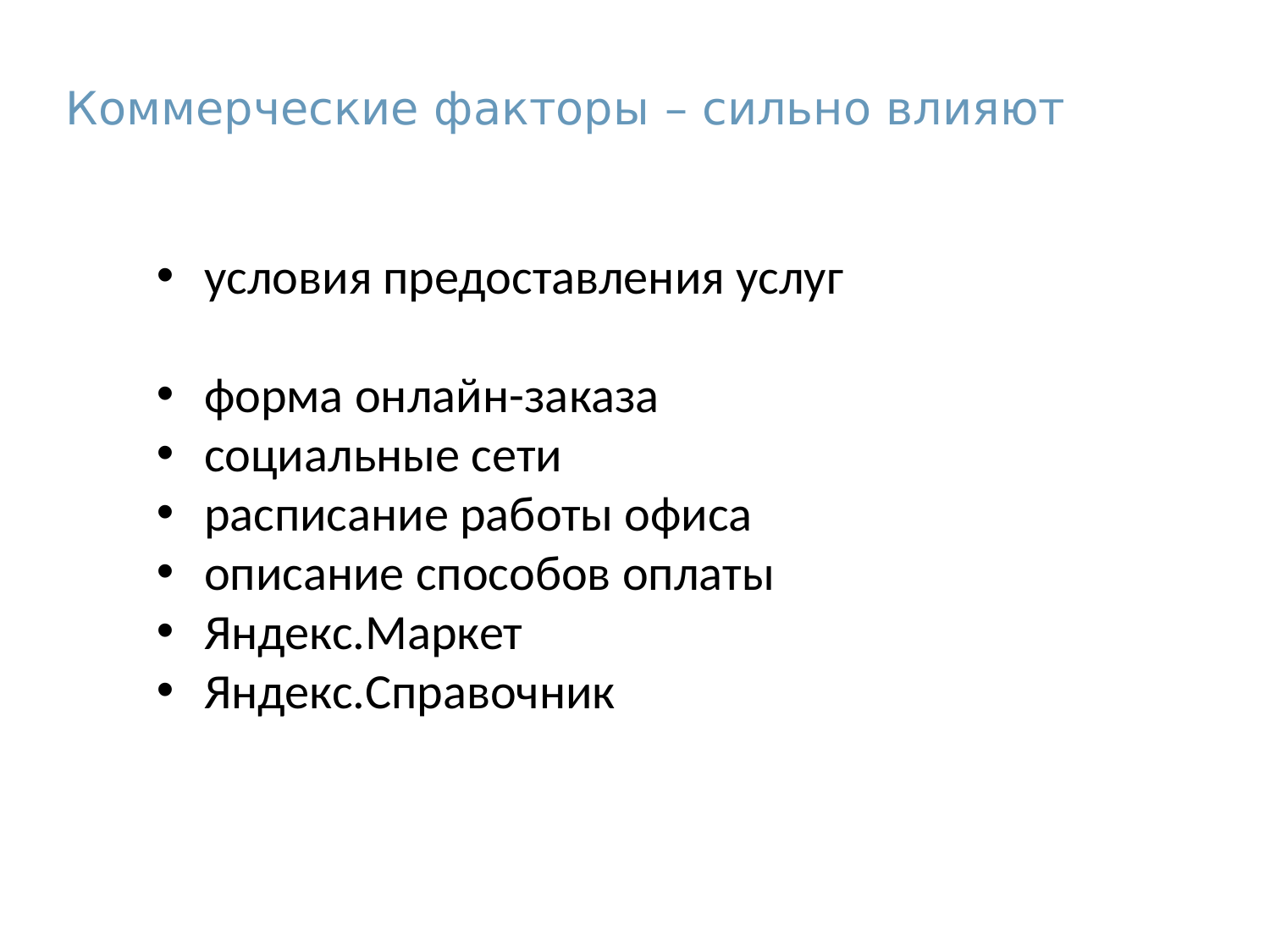

Коммерческие факторы – сильно влияют

условия предоставления услуг
форма онлайн-заказа
социальные сети
расписание работы офиса
описание способов оплаты
Яндекс.Маркет
Яндекс.Справочник